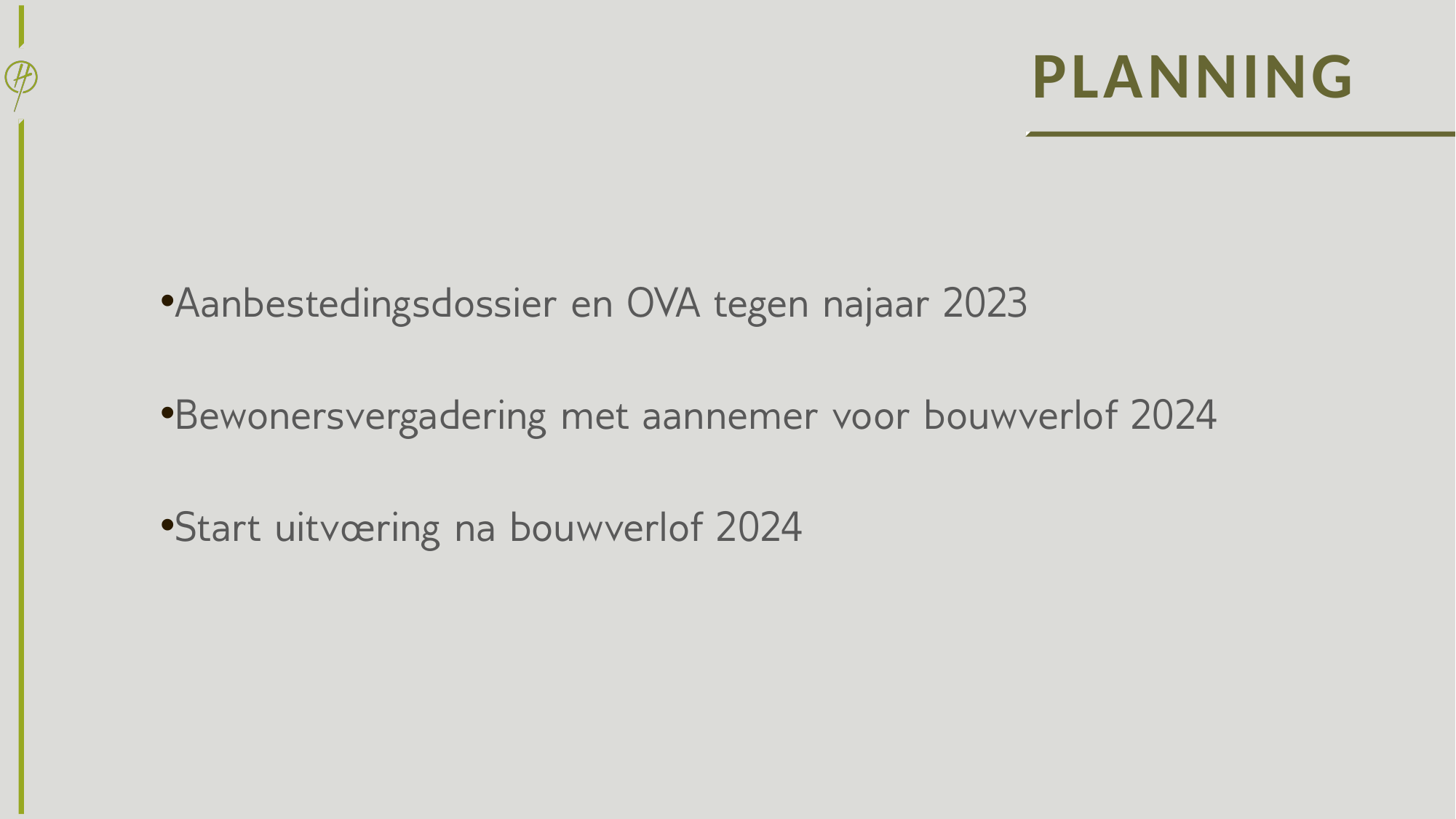

# Planning
Aanbestedingsdossier en OVA tegen najaar 2023

Bewonersvergadering met aannemer voor bouwverlof 2024

Start uitvoering na bouwverlof 2024